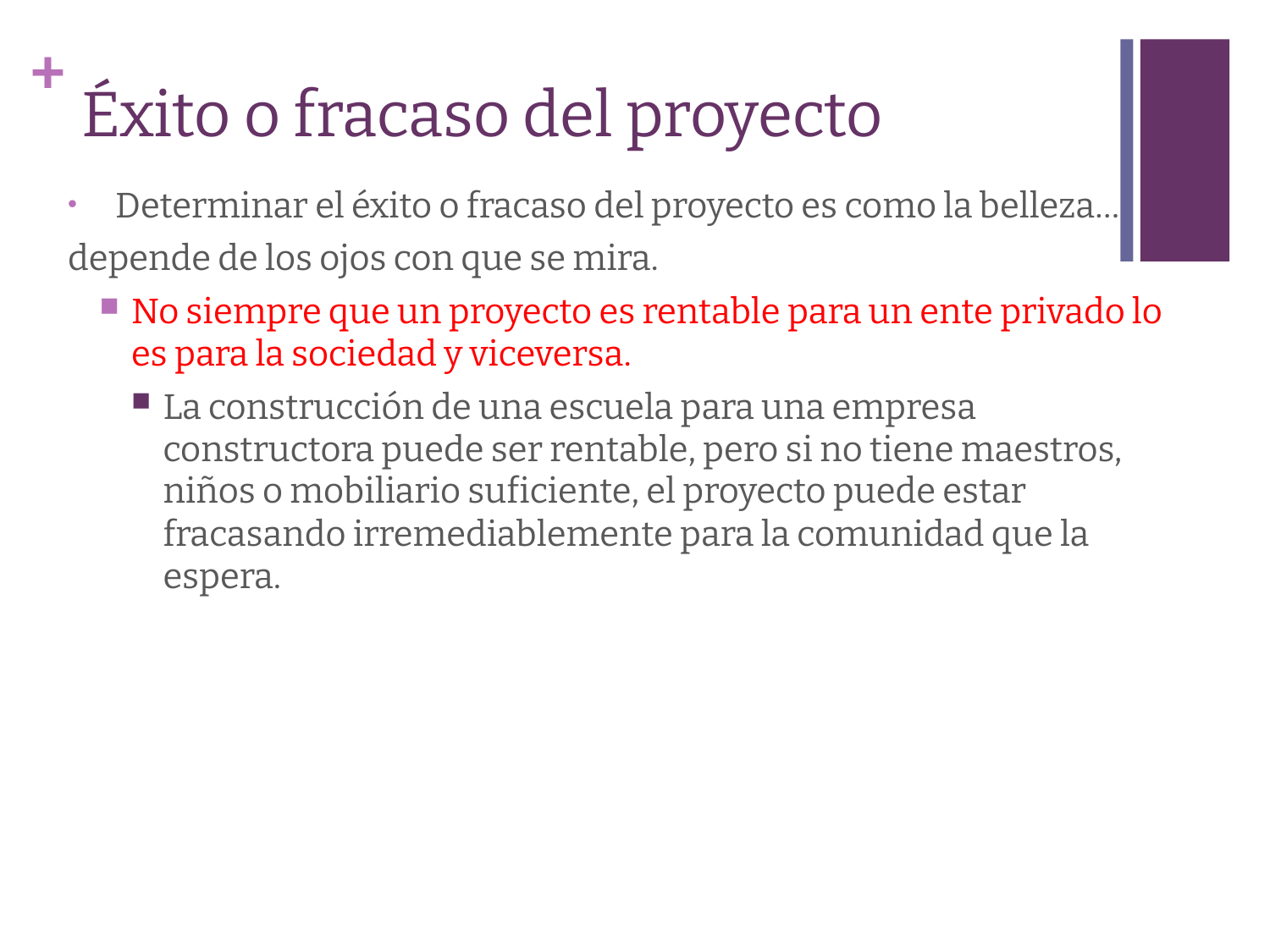

# Éxito o fracaso del proyecto
Determinar el éxito o fracaso del proyecto es como la belleza…
depende de los ojos con que se mira.
No siempre que un proyecto es rentable para un ente privado lo es para la sociedad y viceversa.
La construcción de una escuela para una empresa constructora puede ser rentable, pero si no tiene maestros, niños o mobiliario suficiente, el proyecto puede estar fracasando irremediablemente para la comunidad que la espera.